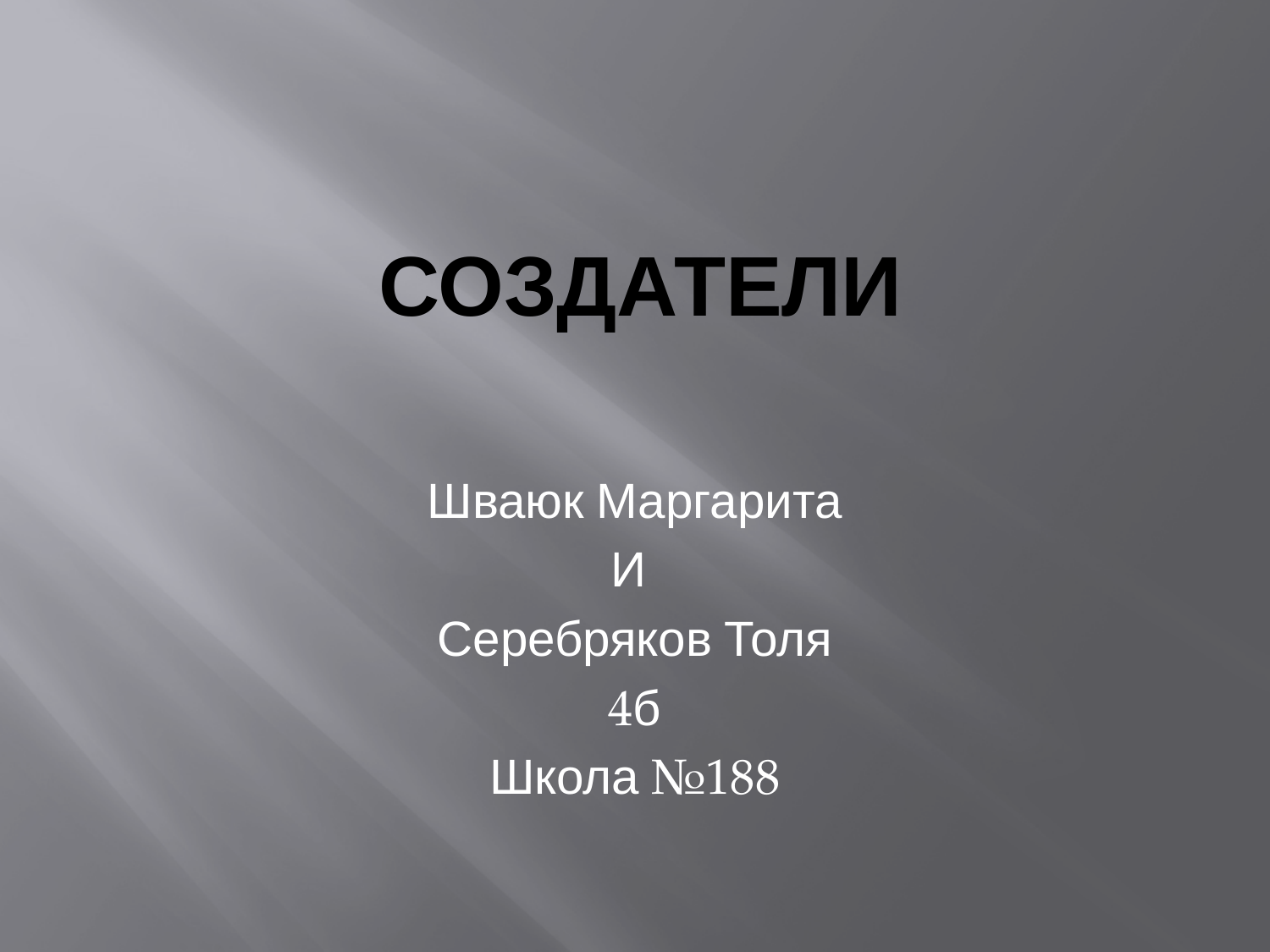

# создатели
Шваюк Маргарита
И
Серебряков Толя
4б
Школа №188